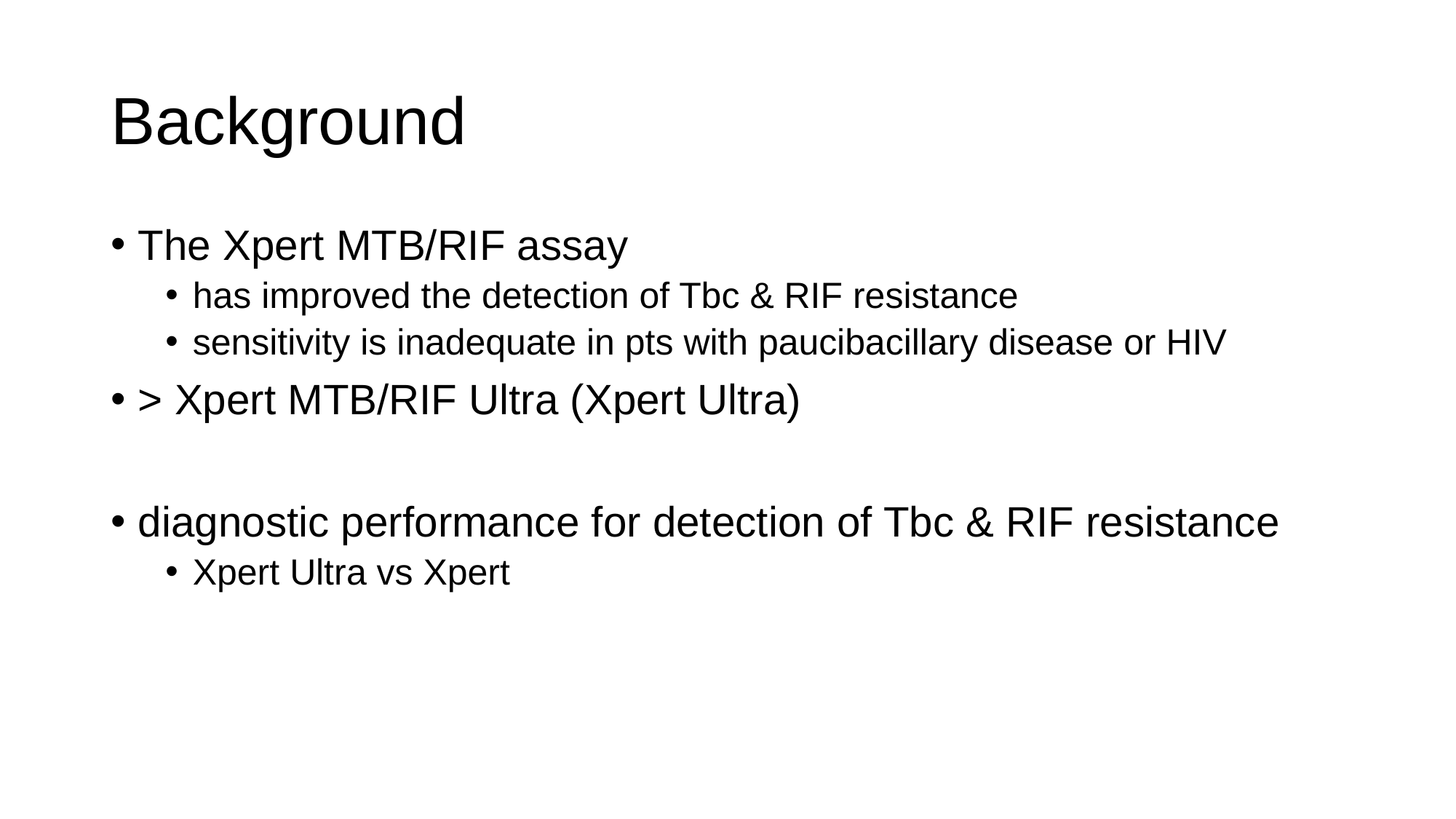

# Background
The Xpert MTB/RIF assay
has improved the detection of Tbc & RIF resistance
sensitivity is inadequate in pts with paucibacillary disease or HIV
> Xpert MTB/RIF Ultra (Xpert Ultra)

diagnostic performance for detection of Tbc & RIF resistance
Xpert Ultra vs Xpert